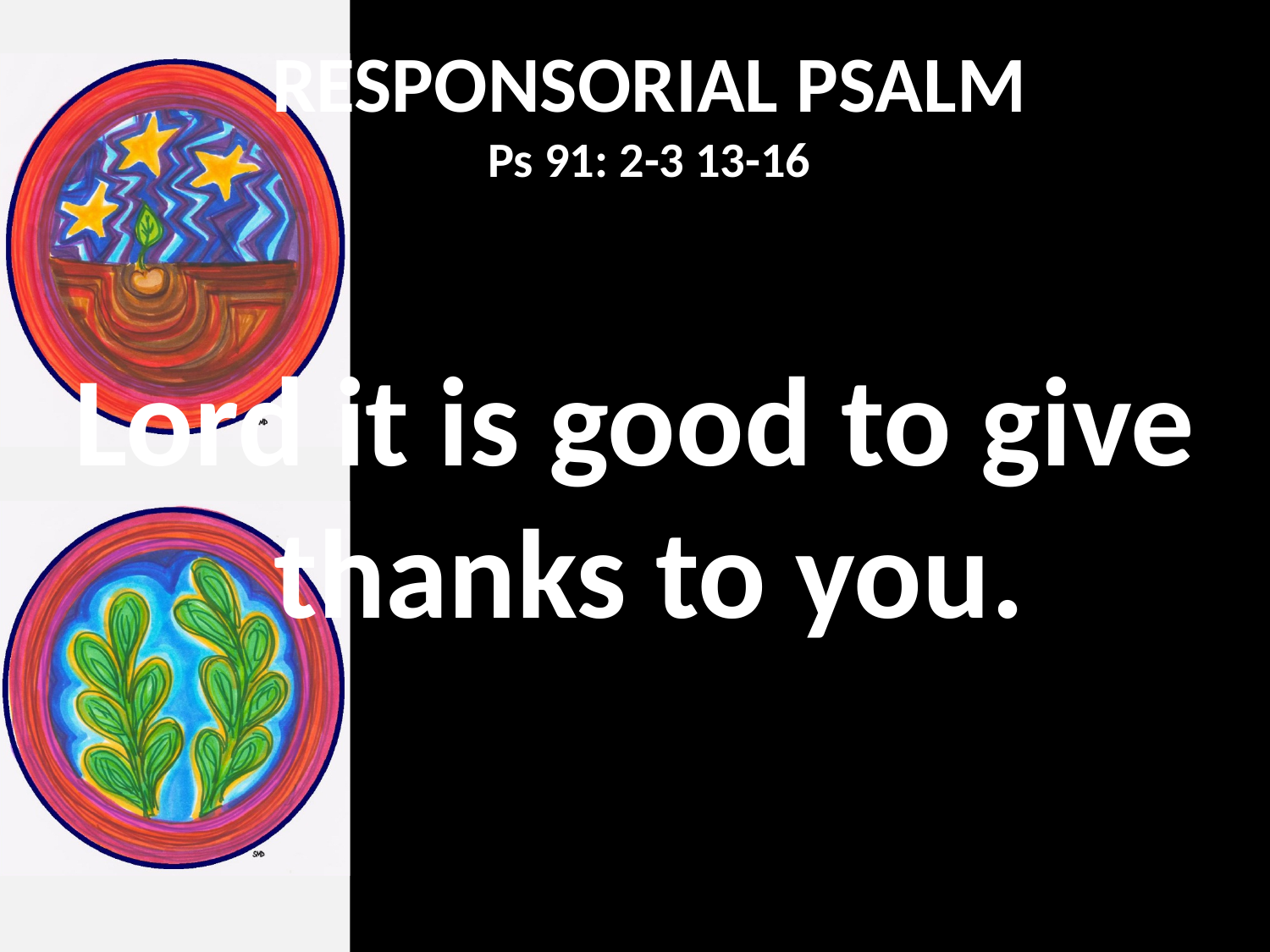

RESPONSORIAL PSALM
Ps 91: 2-3 13-16

Lord it is good to give
thanks to you.